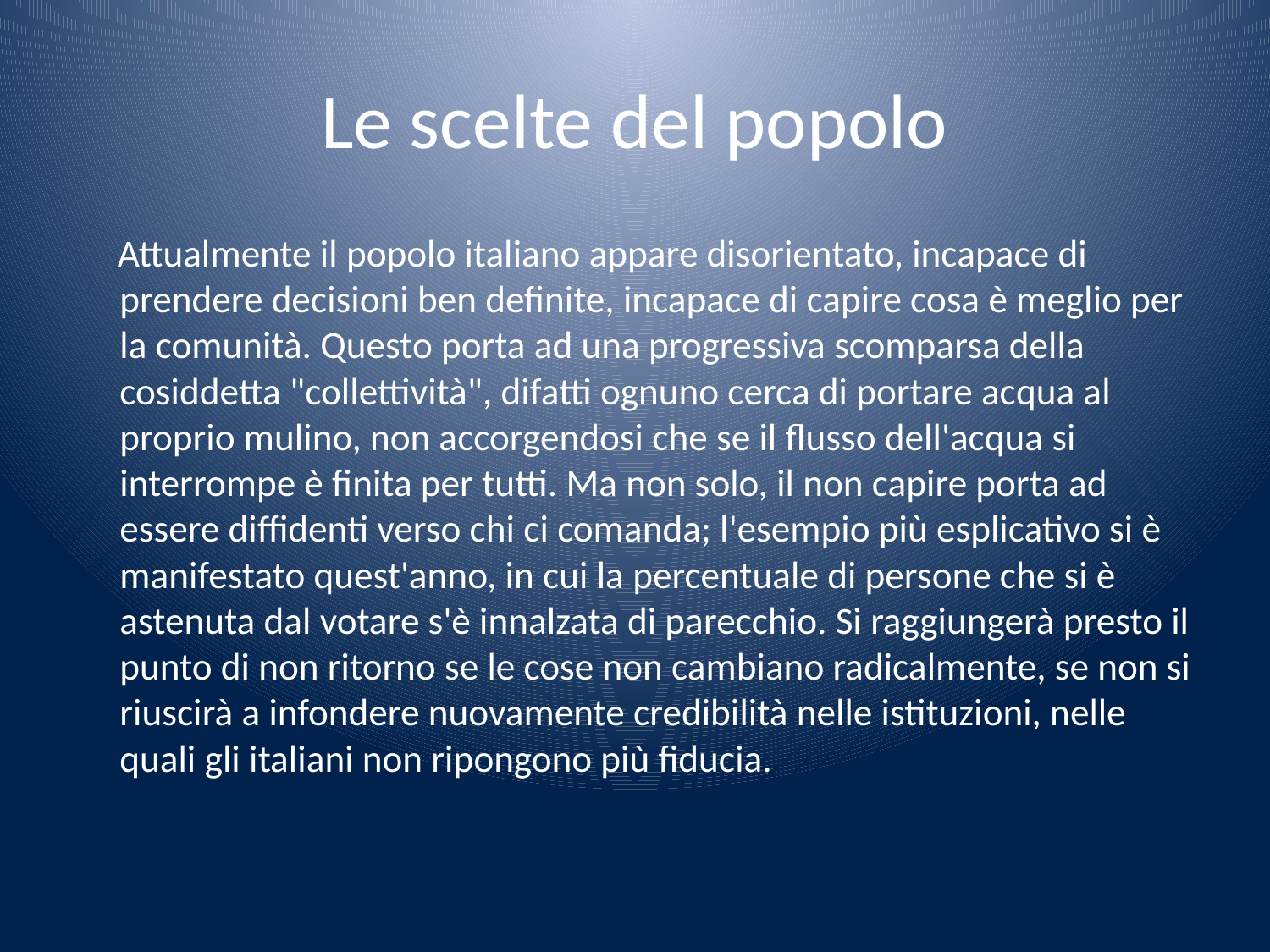

# Le scelte del popolo
     Attualmente il popolo italiano appare disorientato, incapace di prendere decisioni ben definite, incapace di capire cosa è meglio per la comunità. Questo porta ad una progressiva scomparsa della cosiddetta "collettività", difatti ognuno cerca di portare acqua al proprio mulino, non accorgendosi che se il flusso dell'acqua si interrompe è finita per tutti. Ma non solo, il non capire porta ad essere diffidenti verso chi ci comanda; l'esempio più esplicativo si è manifestato quest'anno, in cui la percentuale di persone che si è astenuta dal votare s'è innalzata di parecchio. Si raggiungerà presto il punto di non ritorno se le cose non cambiano radicalmente, se non si riuscirà a infondere nuovamente credibilità nelle istituzioni, nelle quali gli italiani non ripongono più fiducia.